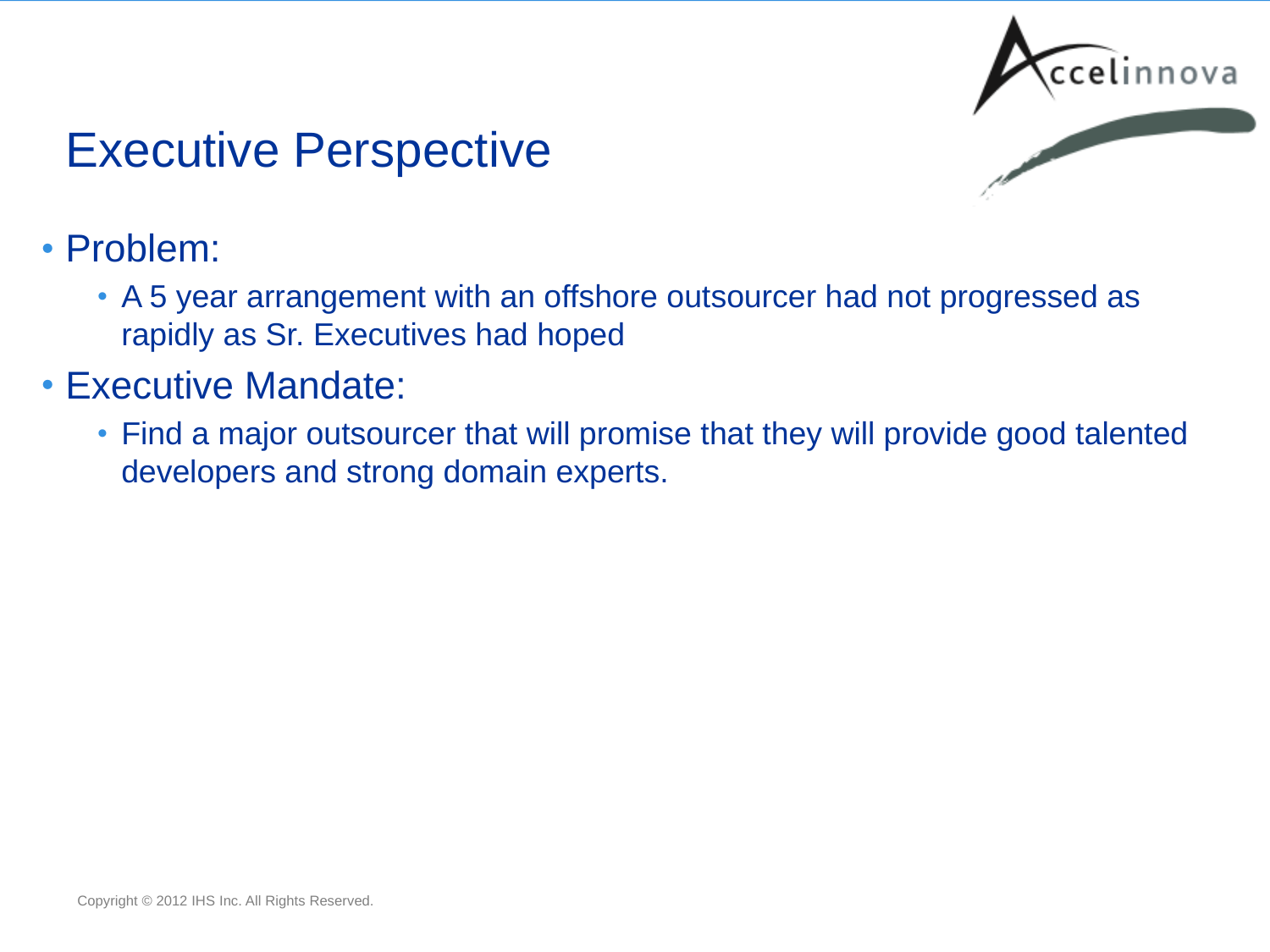

# Executive Perspective
Problem:
A 5 year arrangement with an offshore outsourcer had not progressed as rapidly as Sr. Executives had hoped
Executive Mandate:
Find a major outsourcer that will promise that they will provide good talented developers and strong domain experts.